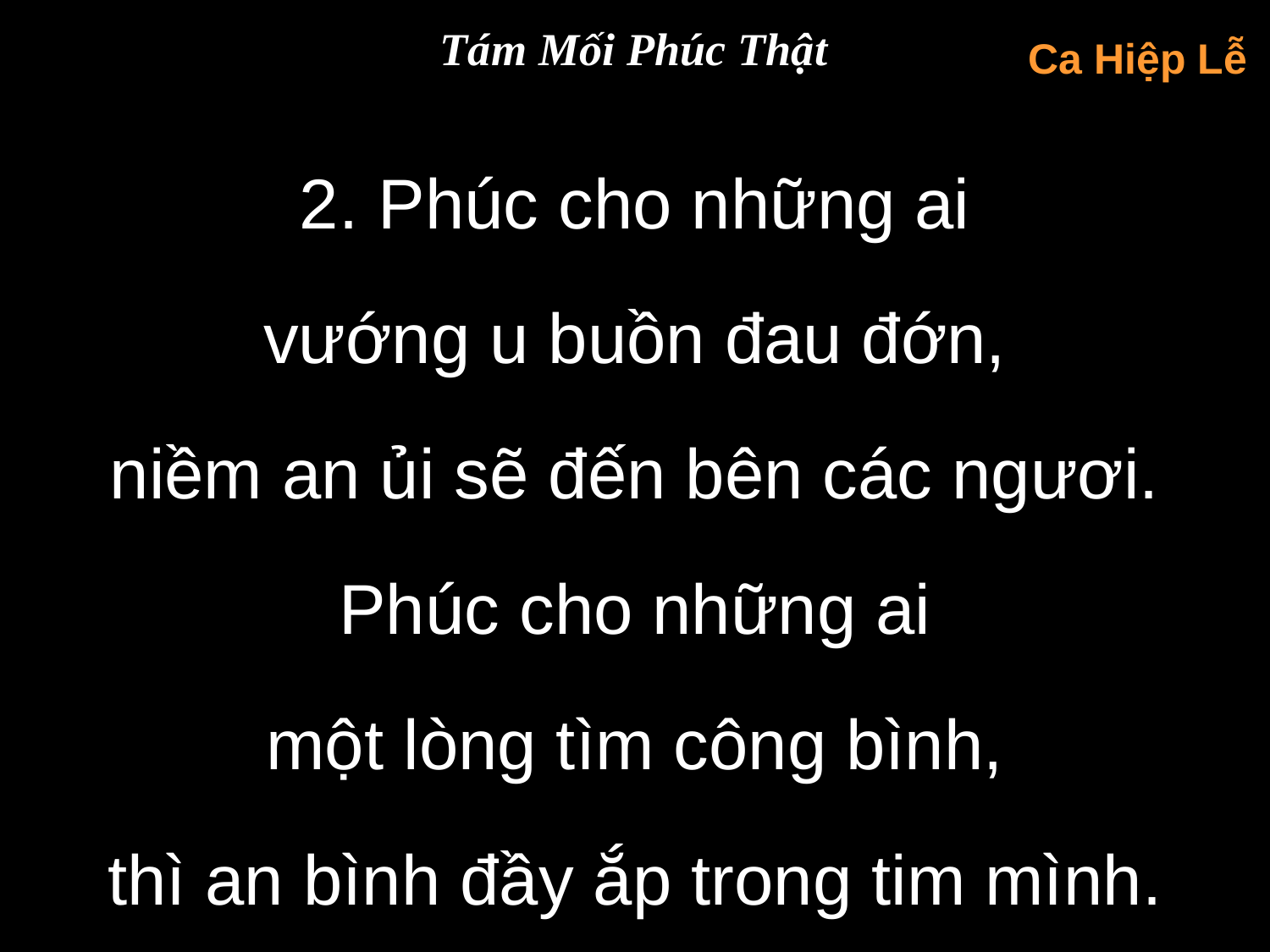

Tám Mối Phúc Thật
Ca Hiệp Lễ
2. Phúc cho những ai
vướng u buồn đau đớn,
niềm an ủi sẽ đến bên các ngươi.
Phúc cho những ai
một lòng tìm công bình,
thì an bình đầy ắp trong tim mình.